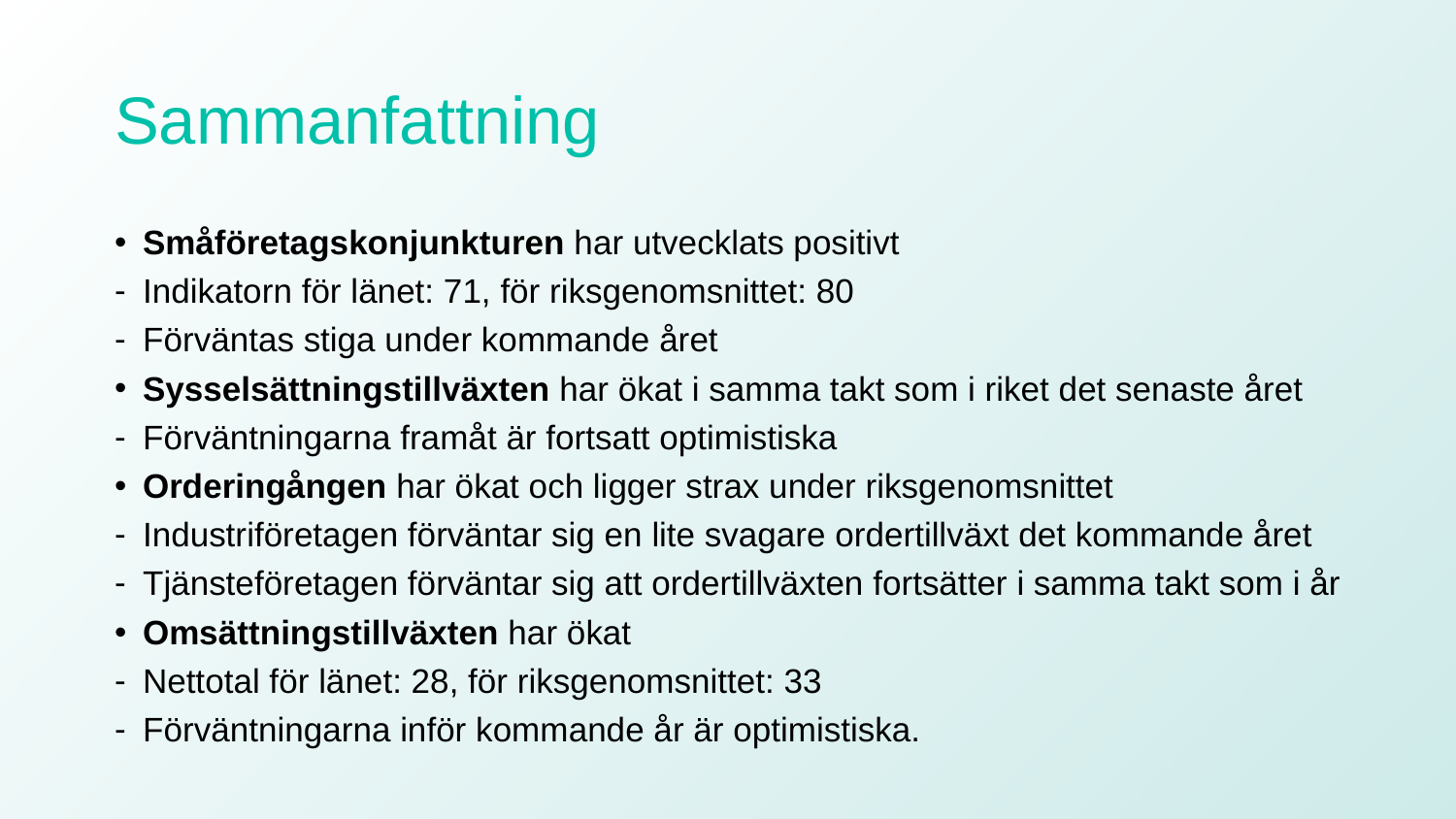

# Sammanfattning
Småföretagskonjunkturen har utvecklats positivt
Indikatorn för länet: 71, för riksgenomsnittet: 80
Förväntas stiga under kommande året
Sysselsättningstillväxten har ökat i samma takt som i riket det senaste året
Förväntningarna framåt är fortsatt optimistiska
Orderingången har ökat och ligger strax under riksgenomsnittet
Industriföretagen förväntar sig en lite svagare ordertillväxt det kommande året
Tjänsteföretagen förväntar sig att ordertillväxten fortsätter i samma takt som i år
Omsättningstillväxten har ökat
Nettotal för länet: 28, för riksgenomsnittet: 33
Förväntningarna inför kommande år är optimistiska.